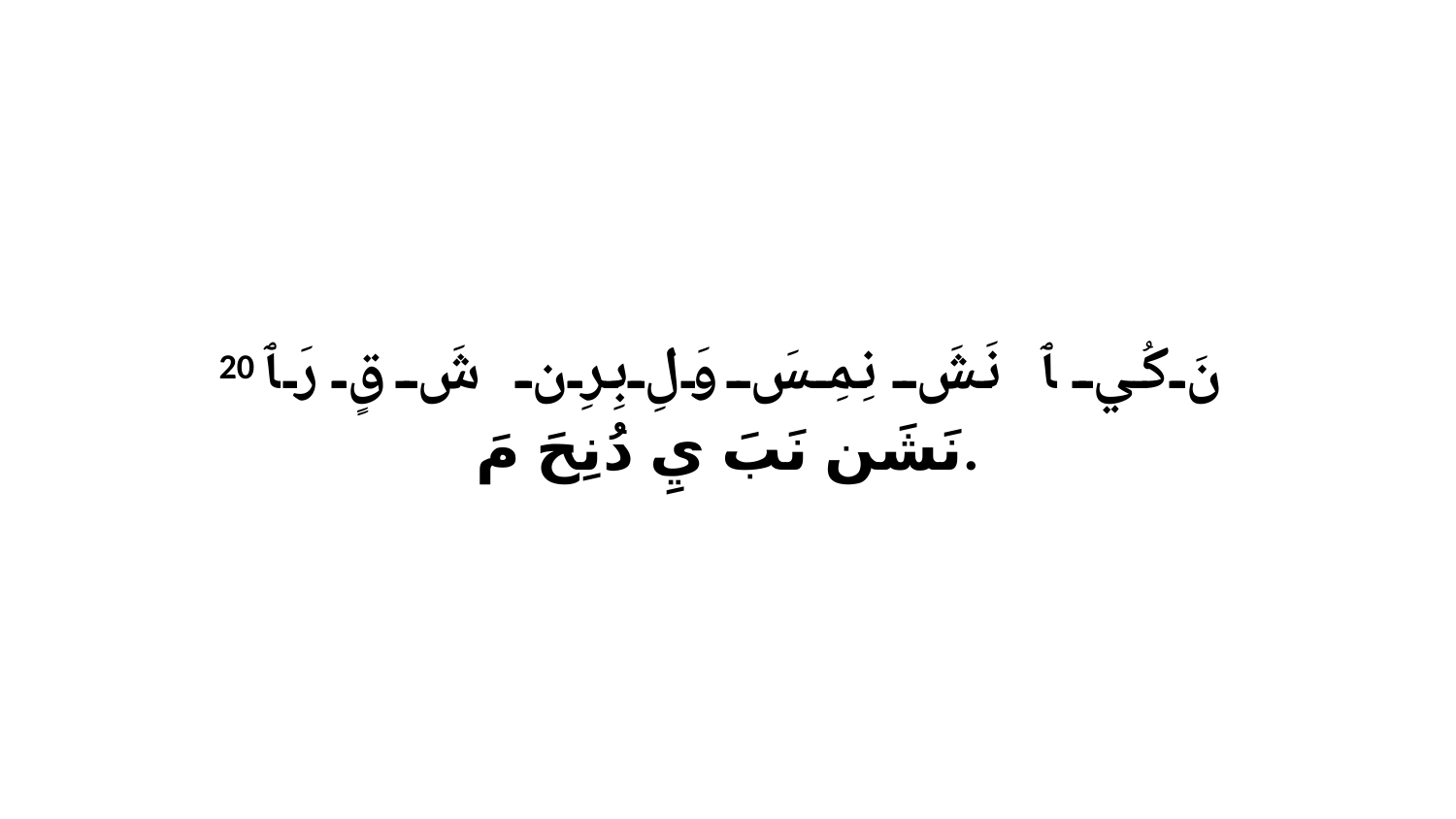

20 نَ كُي ﭑ نَشَ نِمِسَ وَلِ بِرِن شَ قٍ رَ ﭑ نَشَن نَبَ يِ دُنِحَ مَ.